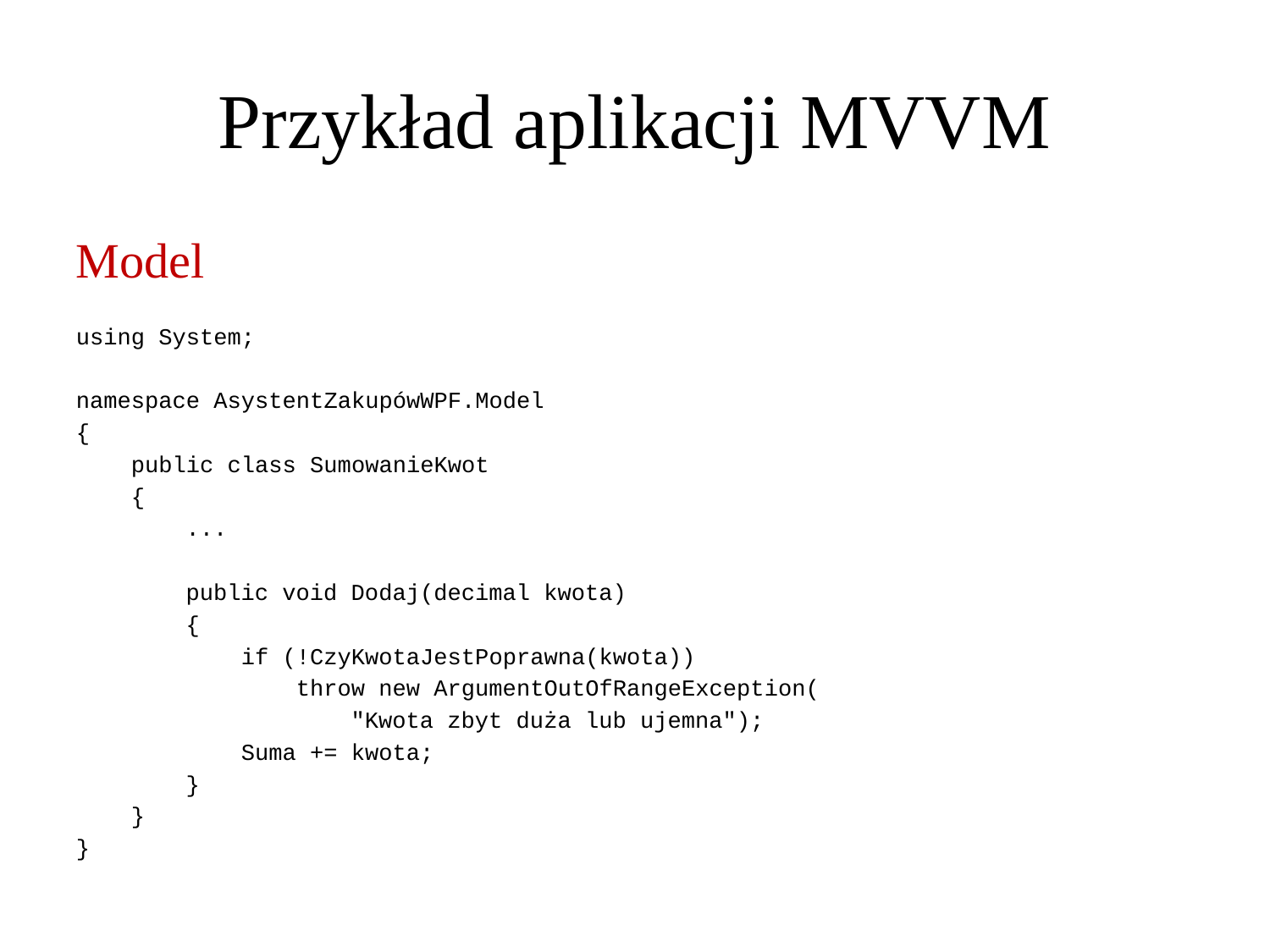

Przykład aplikacji MVVM
Model

using System;

namespace AsystentZakupówWPF.Model
{
    public class SumowanieKwot
    {
        ...

        public void Dodaj(decimal kwota)
        {
            if (!CzyKwotaJestPoprawna(kwota))
                throw new ArgumentOutOfRangeException(
                    "Kwota zbyt duża lub ujemna");
            Suma += kwota;
        }
    }
}